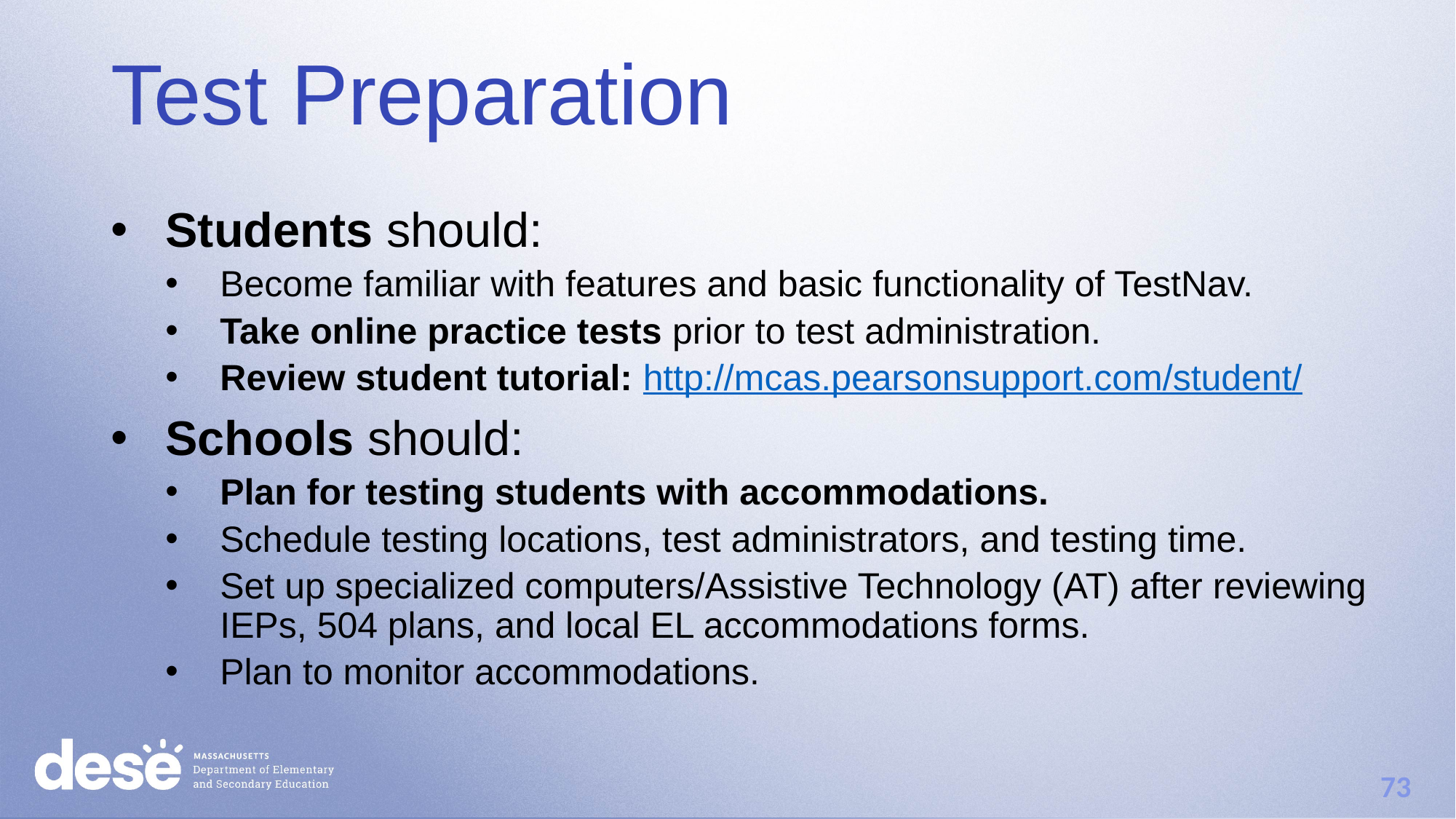

# Test Preparation
Students should:
Become familiar with features and basic functionality of TestNav.
Take online practice tests prior to test administration.
Review student tutorial: http://mcas.pearsonsupport.com/student/
Schools should:
Plan for testing students with accommodations.
Schedule testing locations, test administrators, and testing time.
Set up specialized computers/Assistive Technology (AT) after reviewing IEPs, 504 plans, and local EL accommodations forms.
Plan to monitor accommodations.